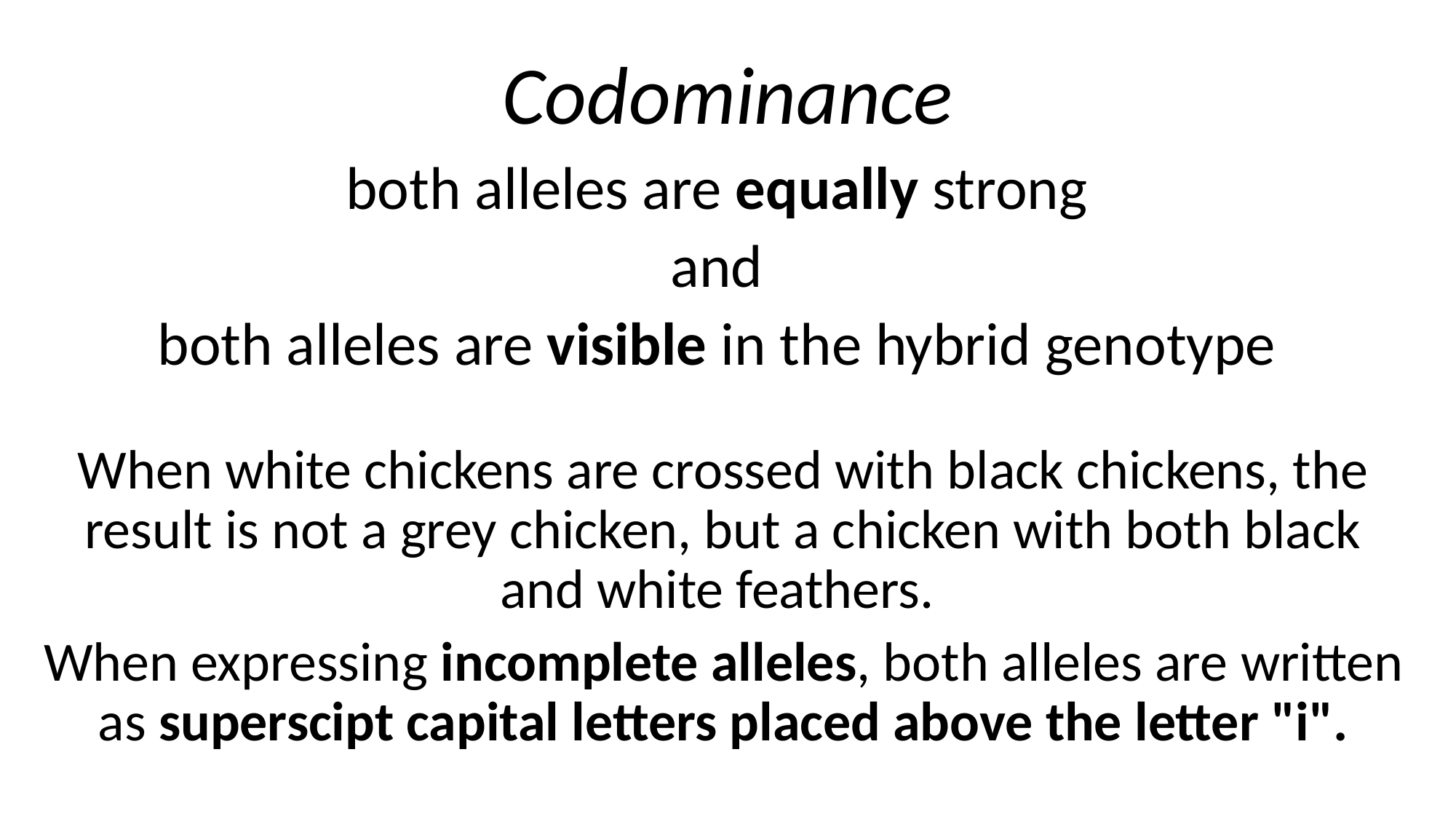

# Codominance
both alleles are equally strong
and
both alleles are visible in the hybrid genotype

When white chickens are crossed with black chickens, the result is not a grey chicken, but a chicken with both black and white feathers.
When expressing incomplete alleles, both alleles are written as superscipt capital letters placed above the letter "i".